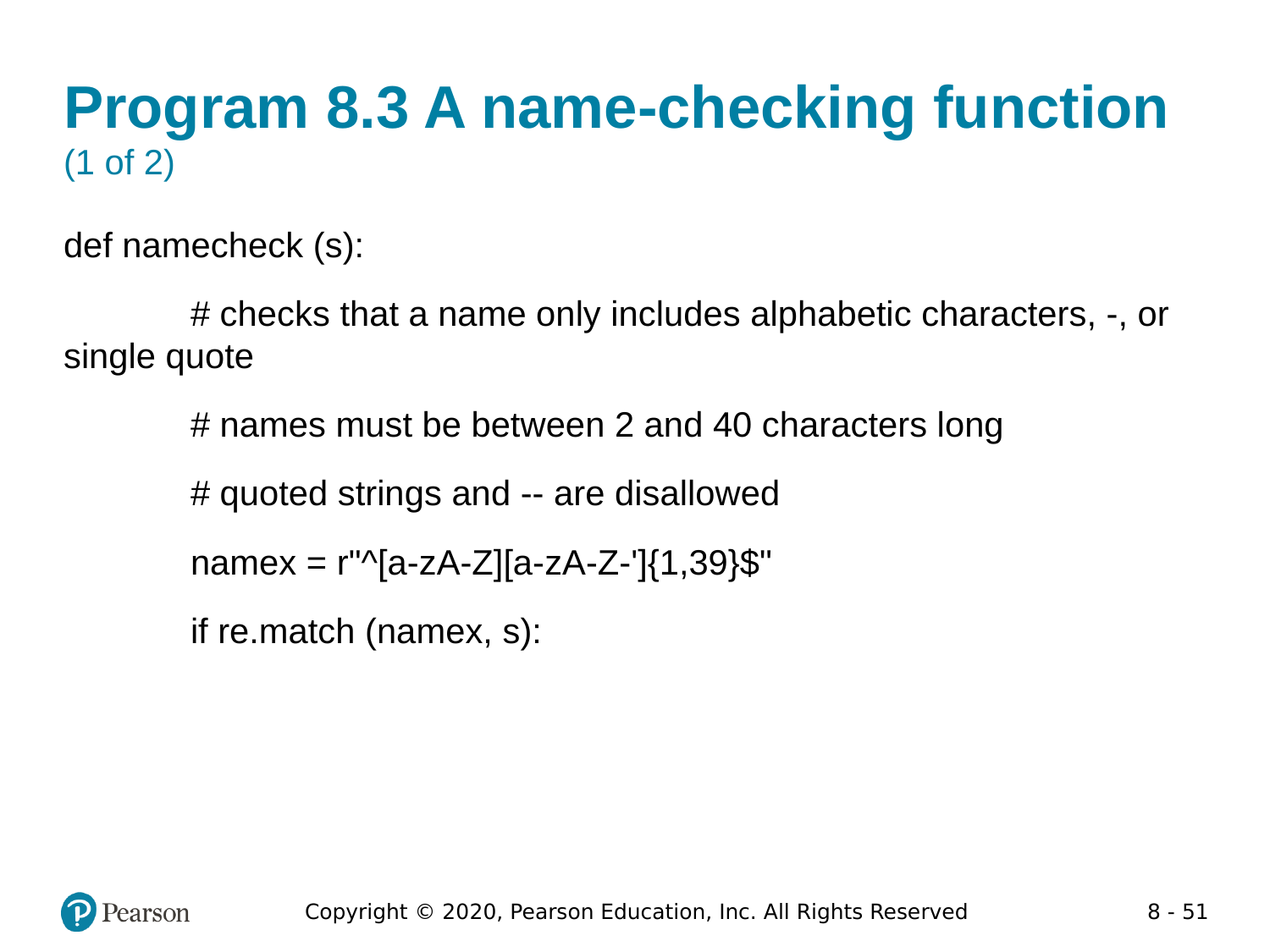

# Program 8.3 A name-checking function (1 of 2)
def namecheck (s):
	# checks that a name only includes alphabetic characters, -, or single quote
	# names must be between 2 and 40 characters long
	# quoted strings and -- are disallowed
	namex = r"^[a-zA-Z][a-zA-Z-']{1,39}$"
	if re.match (namex, s):